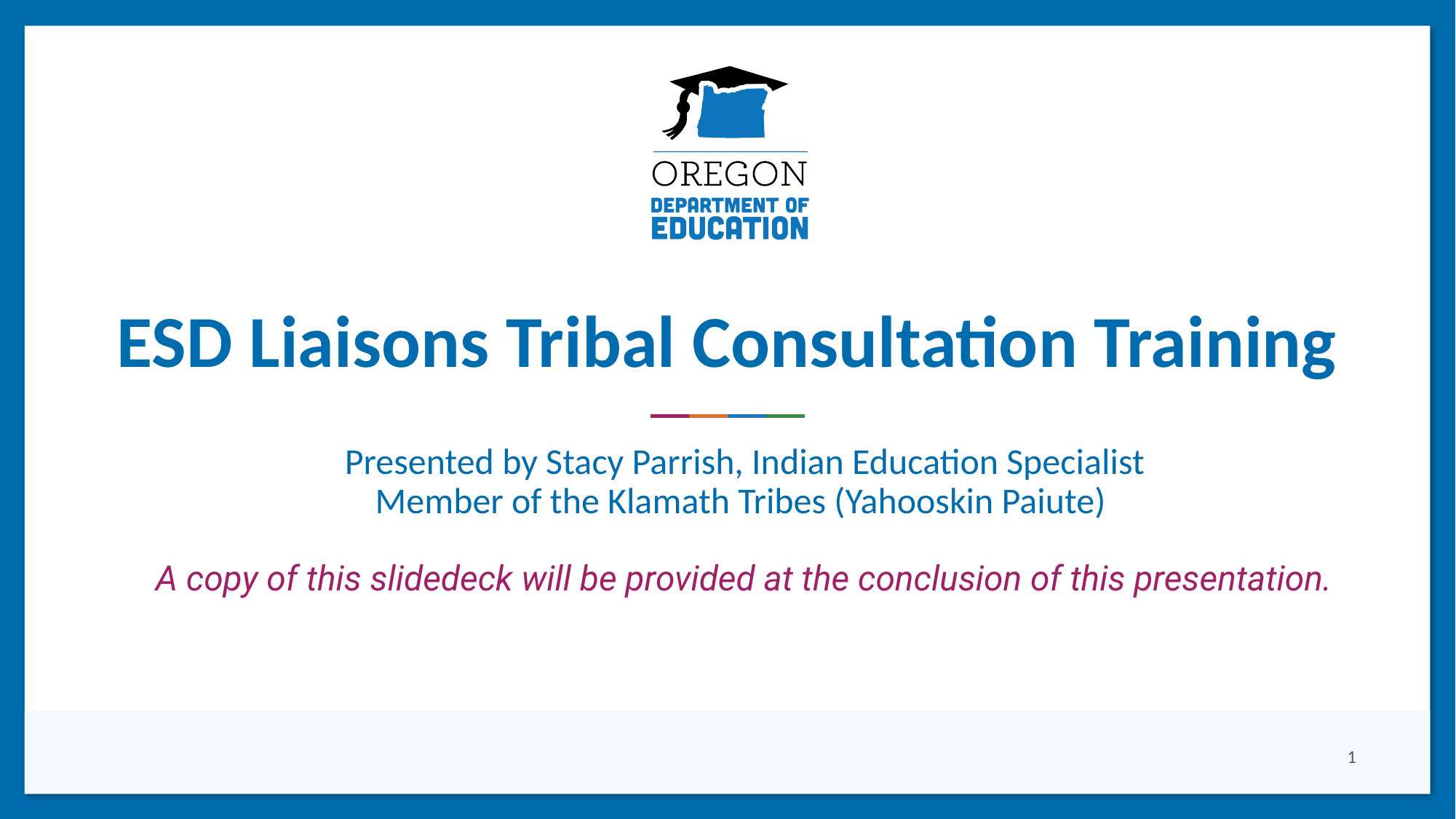

# ESD Liaisons Tribal Consultation Training
Presented by Stacy Parrish, Indian Education Specialist
Member of the Klamath Tribes (Yahooskin Paiute)

A copy of this slidedeck will be provided at the conclusion of this presentation.
1